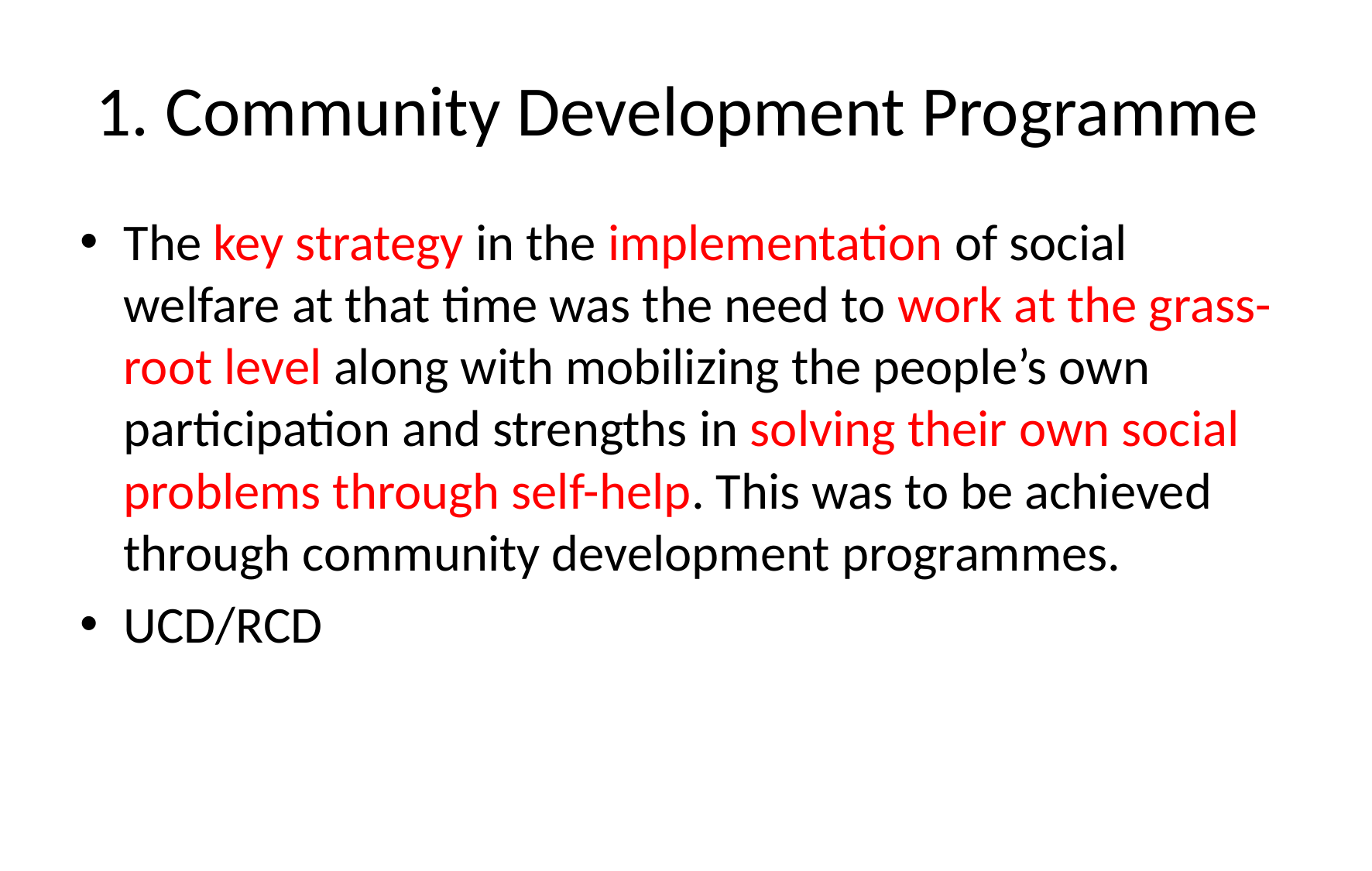

# 1. Community Development Programme
The key strategy in the implementation of social welfare at that time was the need to work at the grass-root level along with mobilizing the people’s own participation and strengths in solving their own social problems through self-help. This was to be achieved through community development programmes.
UCD/RCD